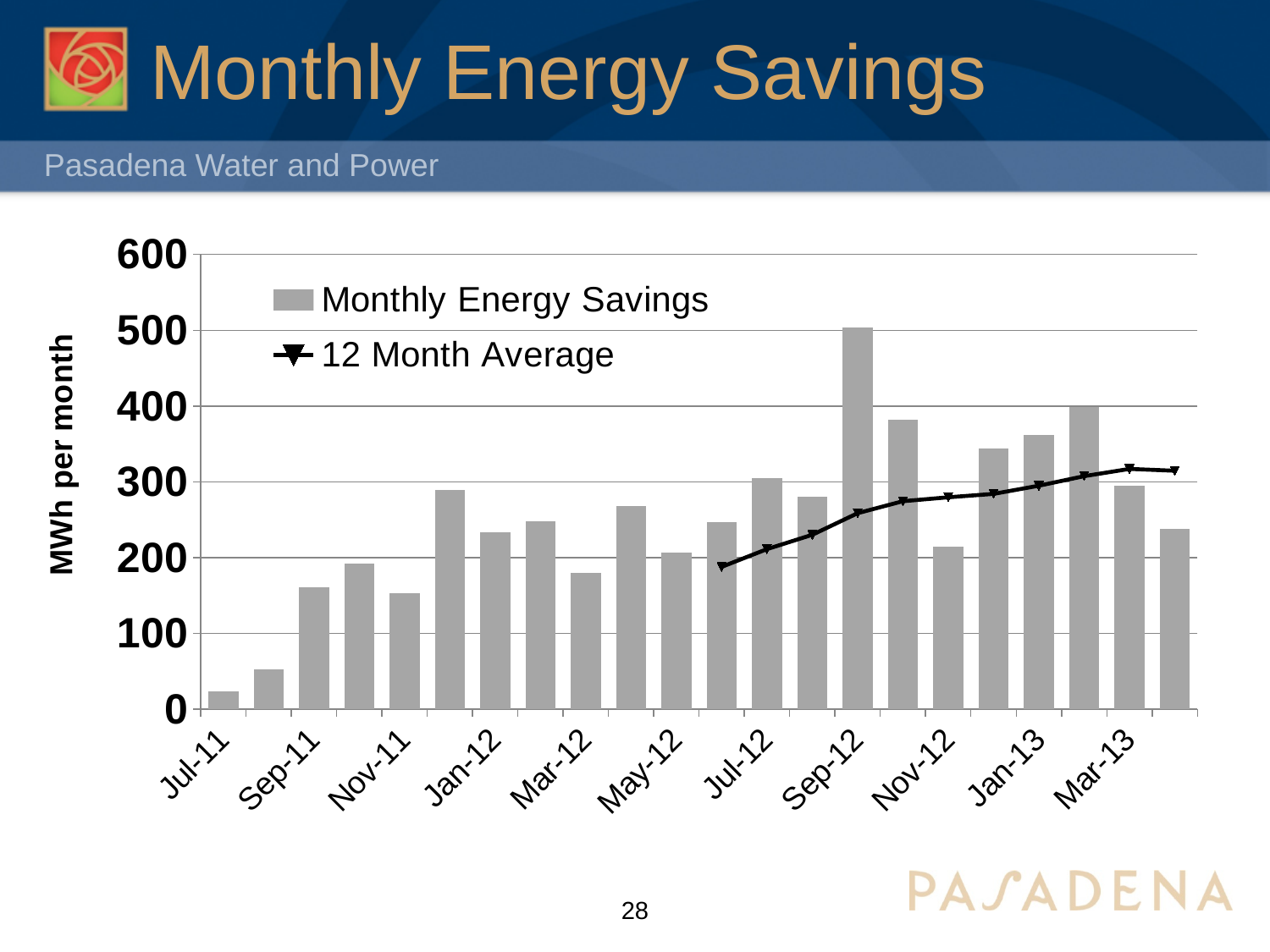

# Monthly Energy Savings

### Chart

| Category | Monthly Energy Savings | 12 Month Average |
|---|---|---|
| 40725 | 23.569347012814976 | None |
| 40756 | 52.72679919452946 | None |
| 40787 | 161.0743307181854 | None |
| 40817 | 191.83504266888616 | None |
| 40848 | 153.23142434851667 | None |
| 40878 | 289.3275311254295 | None |
| 40909 | 233.13999224951615 | None |
| 40940 | 247.850240788054 | None |
| 40969 | 179.54229636593908 | None |
| 41000 | 267.5209783461857 | None |
| 41030 | 206.31460186551777 | None |
| 41061 | 246.39454149015145 | 187.71059384781051 |
| 41091 | 304.77816120001955 | 211.14466169674424 |
| 41122 | 280.2359116634971 | 230.10375440249155 |
| 41153 | 503.2201067755714 | 258.6159024072737 |
| 41183 | 381.98798321617517 | 274.46198078621444 |
| 41214 | 214.6459851359566 | 279.57986085183444 |
| 41244 | 343.43961903282394 | 284.08920151078394 |
| 41275 | 362.342756570224 | 294.85609853750964 |
| 41306 | 399.0516178084403 | 307.4562132892085 |
| 41334 | 295.0 | 317.07768859204697 |
| 41365 | 238.0 | 314.61760706319814 |
28